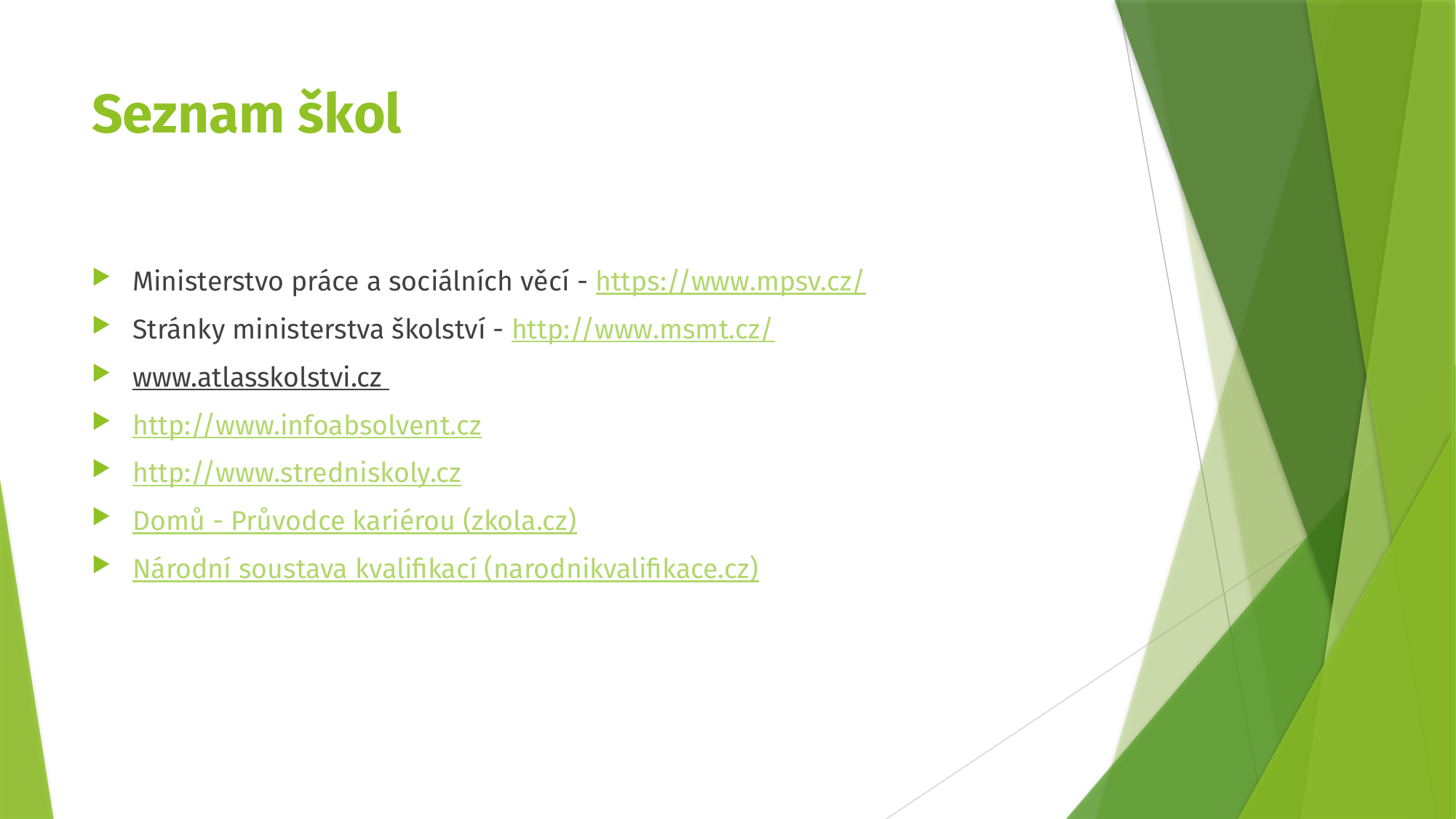

# Seznam škol
Ministerstvo práce a sociálních věcí - https://www.mpsv.cz/
Stránky ministerstva školství - http://www.msmt.cz/
www.atlasskolstvi.cz
http://www.infoabsolvent.cz
http://www.stredniskoly.cz
Domů - Průvodce kariérou (zkola.cz)
Národní soustava kvalifikací (narodnikvalifikace.cz)